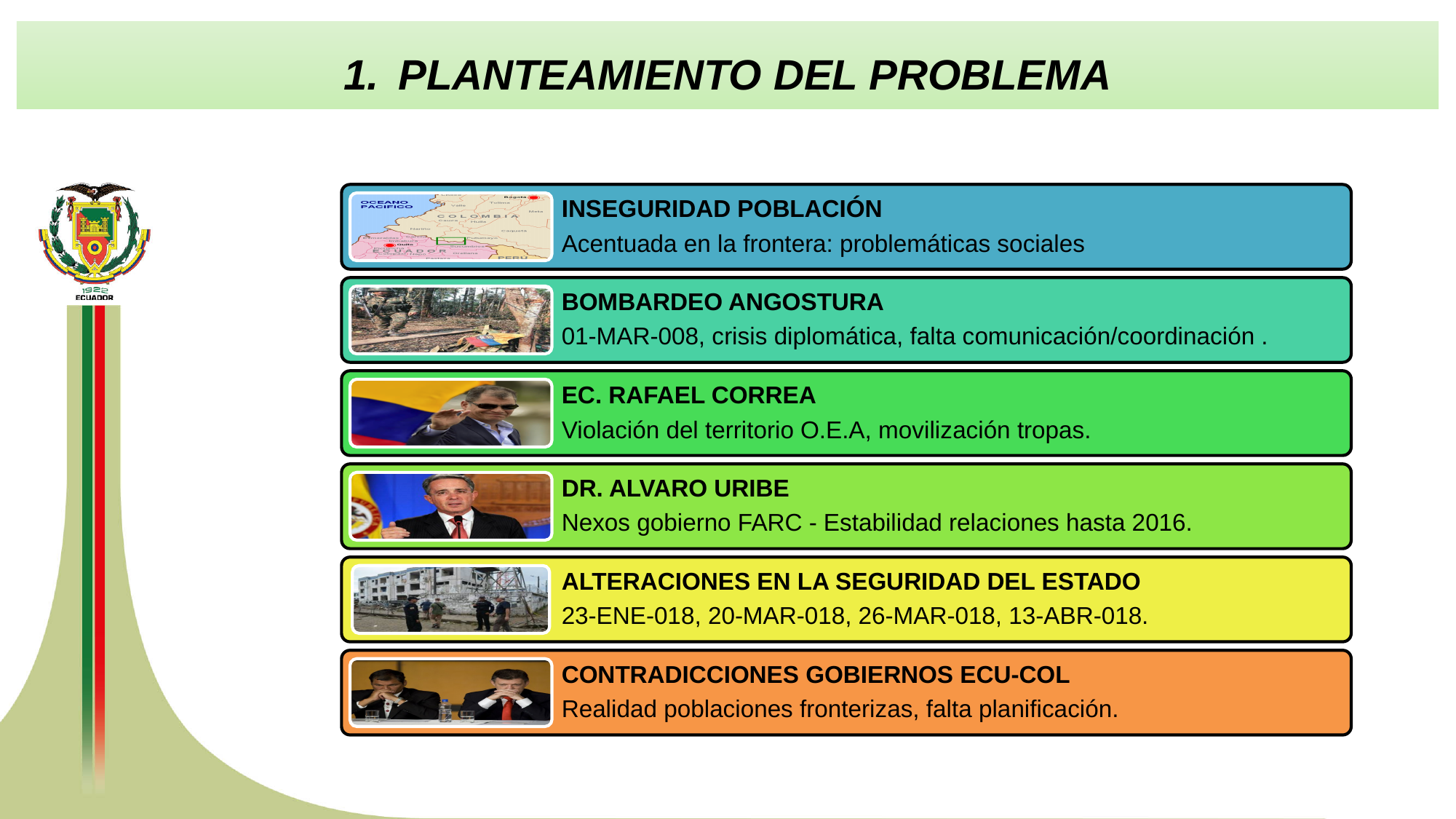

PLANTEAMIENTO DEL PROBLEMA
INSEGURIDAD POBLACIÓN
Acentuada en la frontera: problemáticas sociales
BOMBARDEO ANGOSTURA
01-MAR-008, crisis diplomática, falta comunicación/coordinación .
EC. RAFAEL CORREA
Violación del territorio O.E.A, movilización tropas.
DR. ALVARO URIBE
Nexos gobierno FARC - Estabilidad relaciones hasta 2016.
ALTERACIONES EN LA SEGURIDAD DEL ESTADO
23-ENE-018, 20-MAR-018, 26-MAR-018, 13-ABR-018.
CONTRADICCIONES GOBIERNOS ECU-COL
Realidad poblaciones fronterizas, falta planificación.